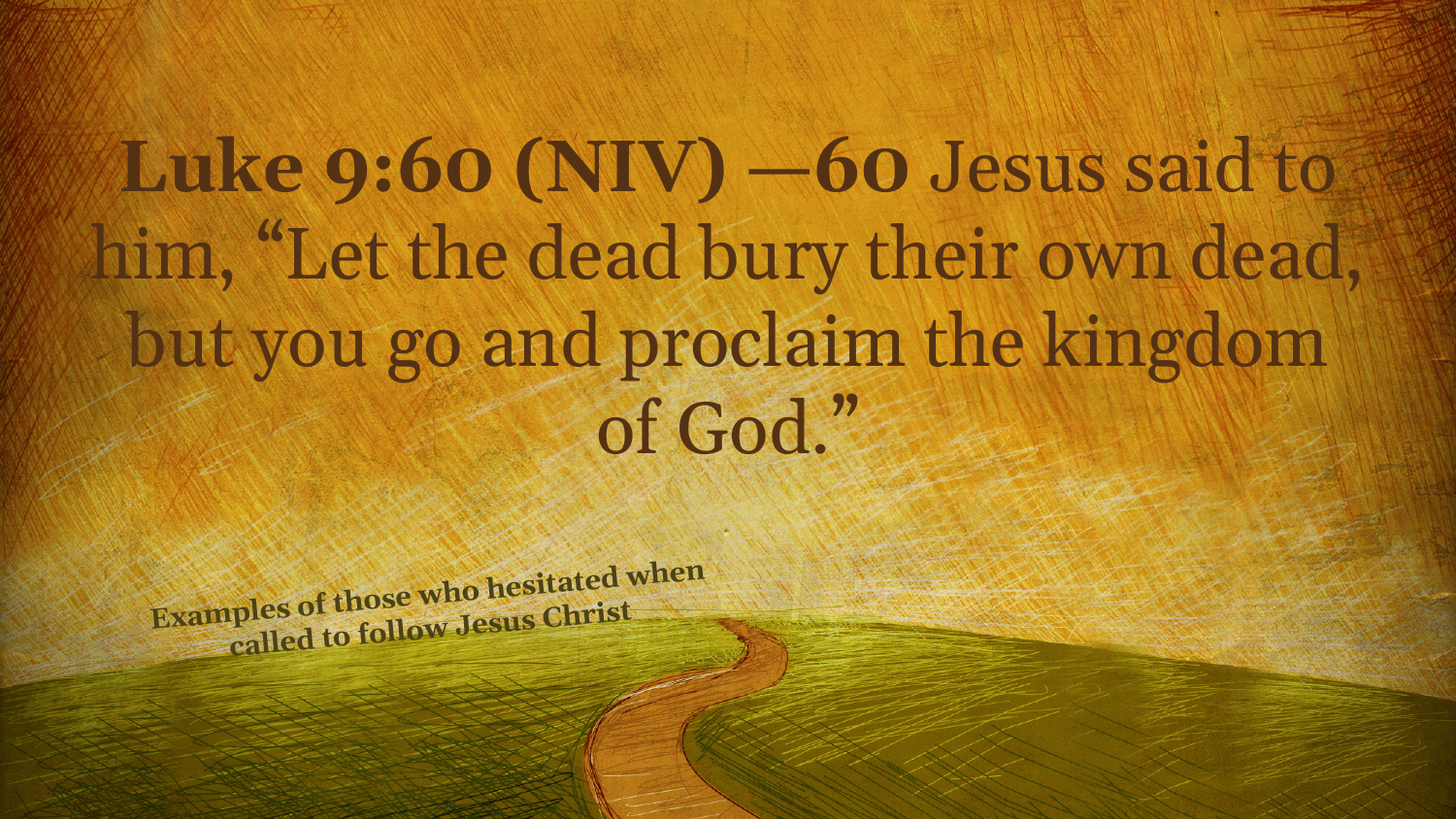

Luke 9:60 (NIV) —60 Jesus said to him, “Let the dead bury their own dead, but you go and proclaim the kingdom of God.”
# Examples of those who hesitated when called to follow Jesus Christ